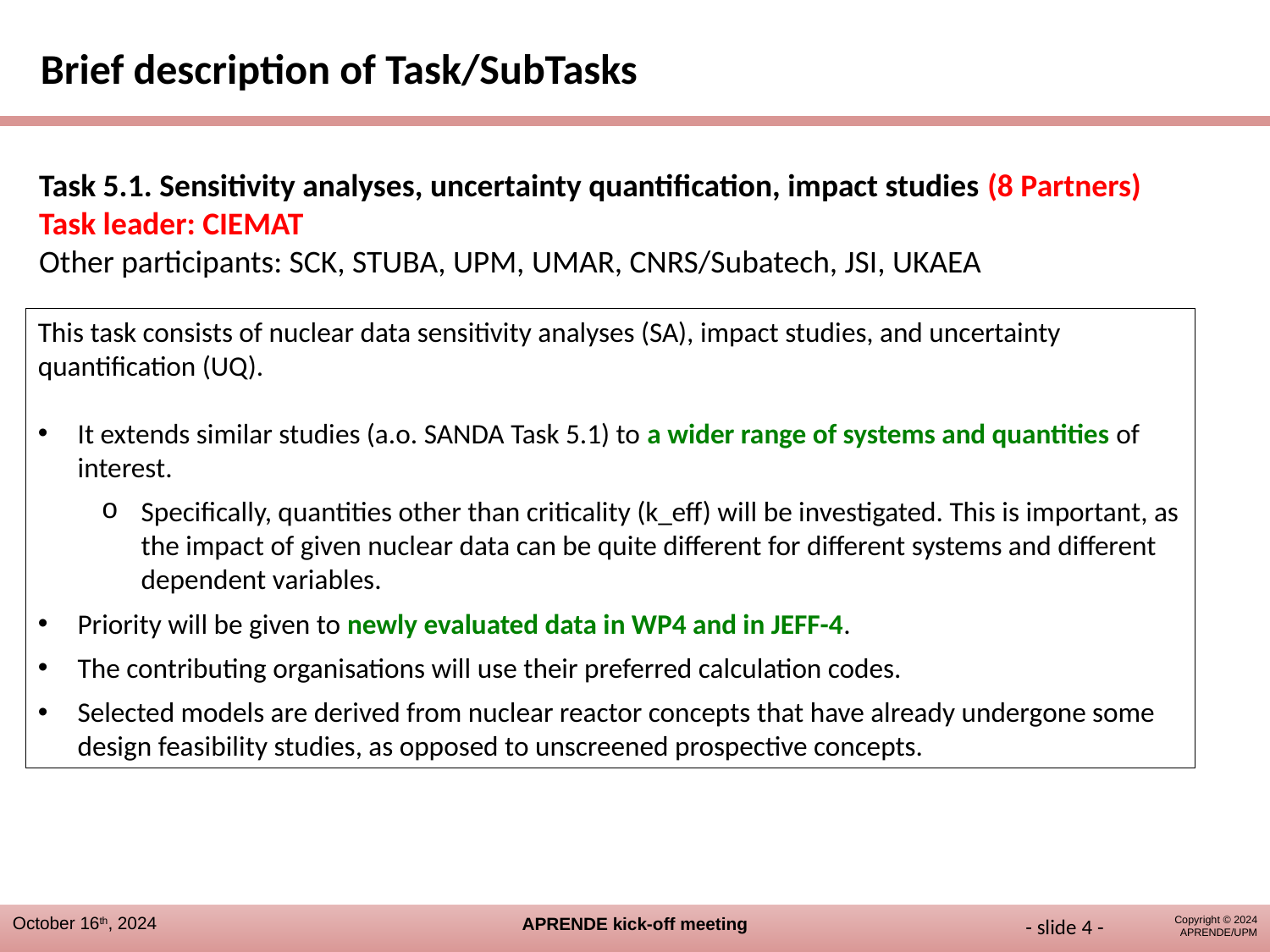

Brief description of Task/SubTasks
Task 5.1. Sensitivity analyses, uncertainty quantification, impact studies (8 Partners)
Task leader: CIEMAT
Other participants: SCK, STUBA, UPM, UMAR, CNRS/Subatech, JSI, UKAEA
This task consists of nuclear data sensitivity analyses (SA), impact studies, and uncertainty quantification (UQ).

It extends similar studies (a.o. SANDA Task 5.1) to a wider range of systems and quantities of interest.
Specifically, quantities other than criticality (k_eff) will be investigated. This is important, as the impact of given nuclear data can be quite different for different systems and different dependent variables.
Priority will be given to newly evaluated data in WP4 and in JEFF-4.
The contributing organisations will use their preferred calculation codes.
Selected models are derived from nuclear reactor concepts that have already undergone some design feasibility studies, as opposed to unscreened prospective concepts.
- slide 4 -